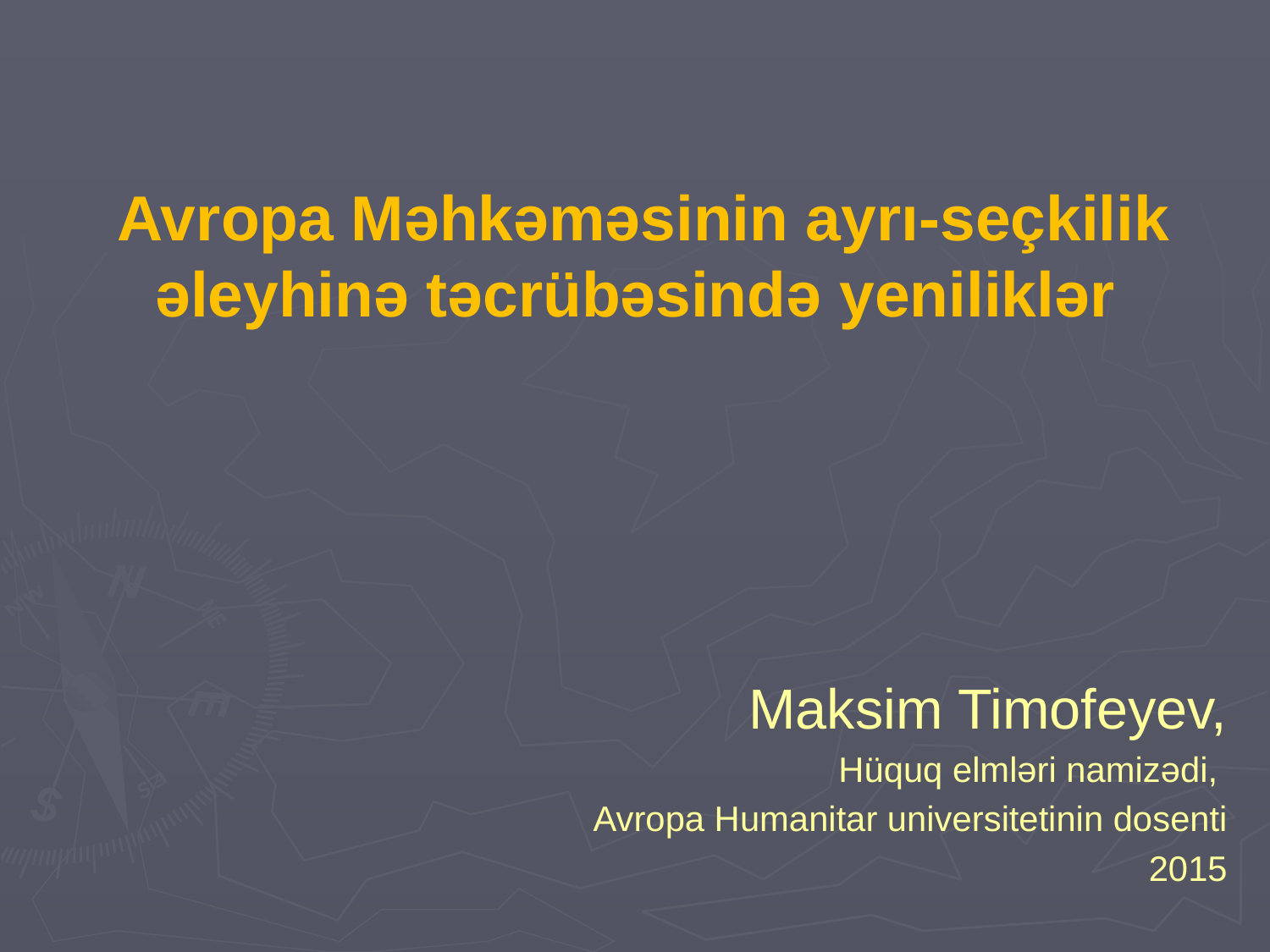

# Avropa Məhkəməsinin ayrı-seçkilik əleyhinə təcrübəsində yeniliklər
Maksim Timofeyev,
Hüquq elmləri namizədi,
Avropa Humanitar universitetinin dosenti
2015